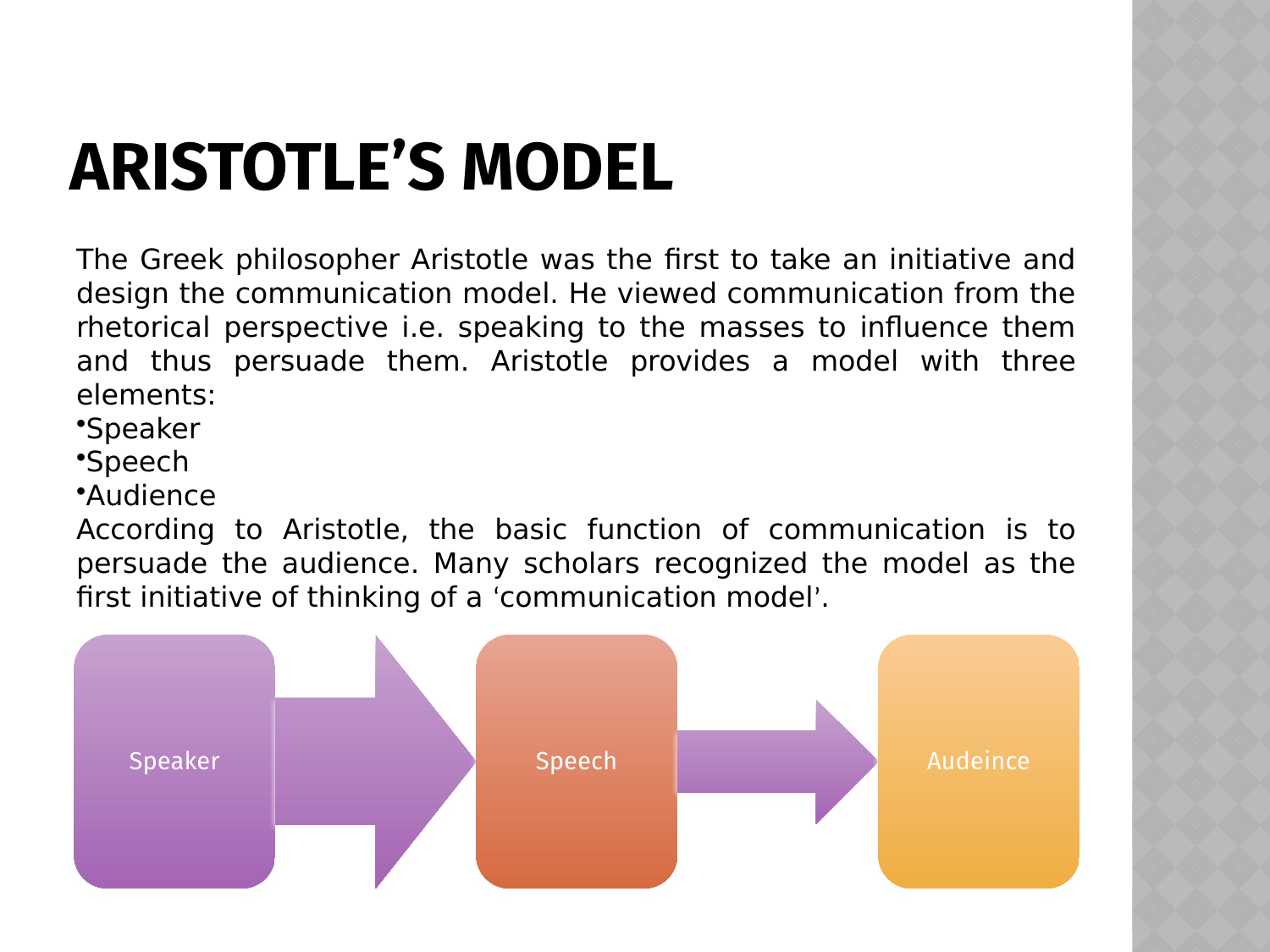

# Aristotle’s Model
The Greek philosopher Aristotle was the first to take an initiative and design the communication model. He viewed communication from the rhetorical perspective i.e. speaking to the masses to influence them and thus persuade them. Aristotle provides a model with three elements:
Speaker
Speech
Audience
According to Aristotle, the basic function of communication is to persuade the audience. Many scholars recognized the model as the first initiative of thinking of a ‘communication model’.
Speaker
Speech
Audeince